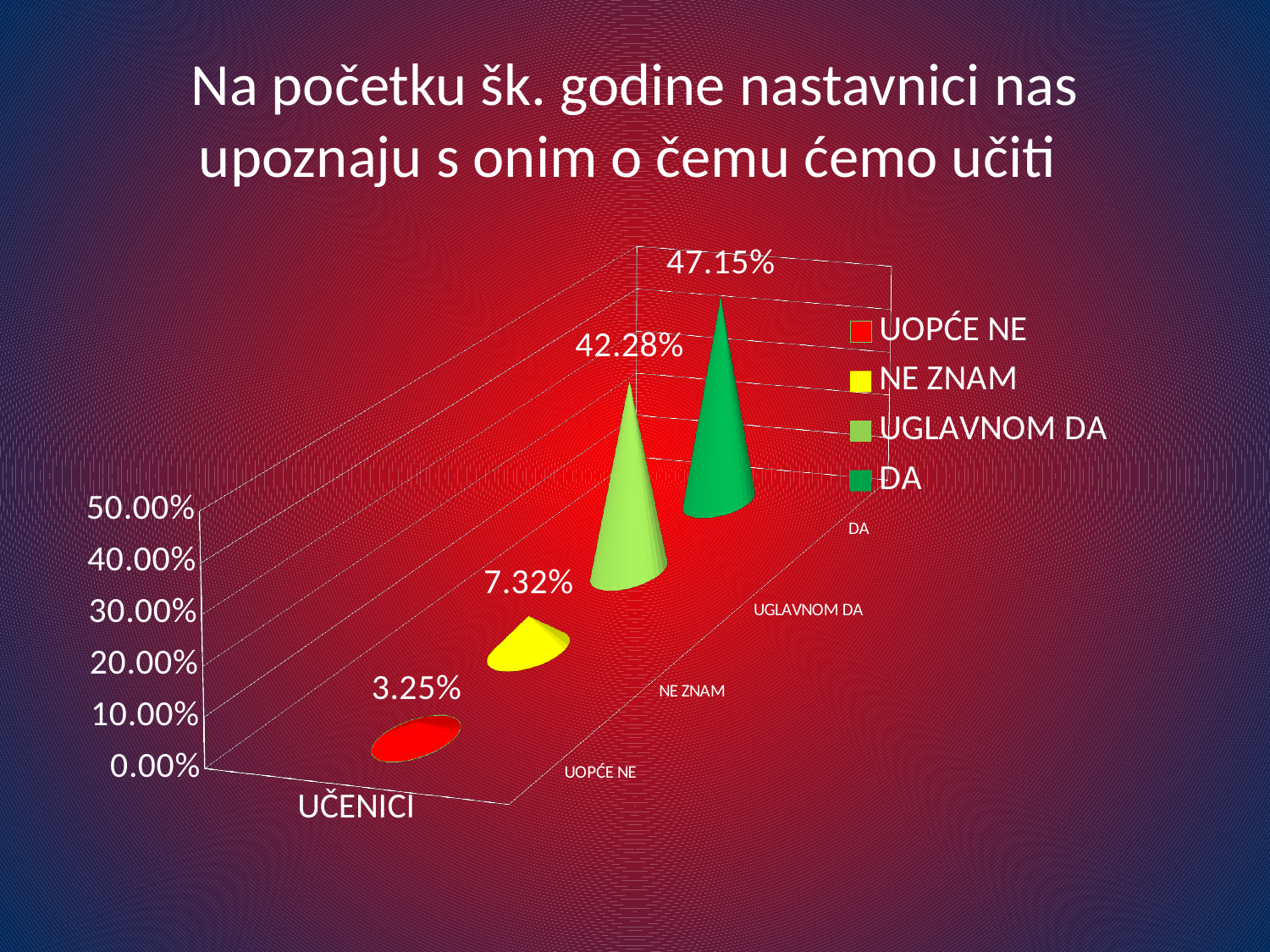

# Na početku šk. godine nastavnici nas upoznaju s onim o čemu ćemo učiti

[unsupported chart]